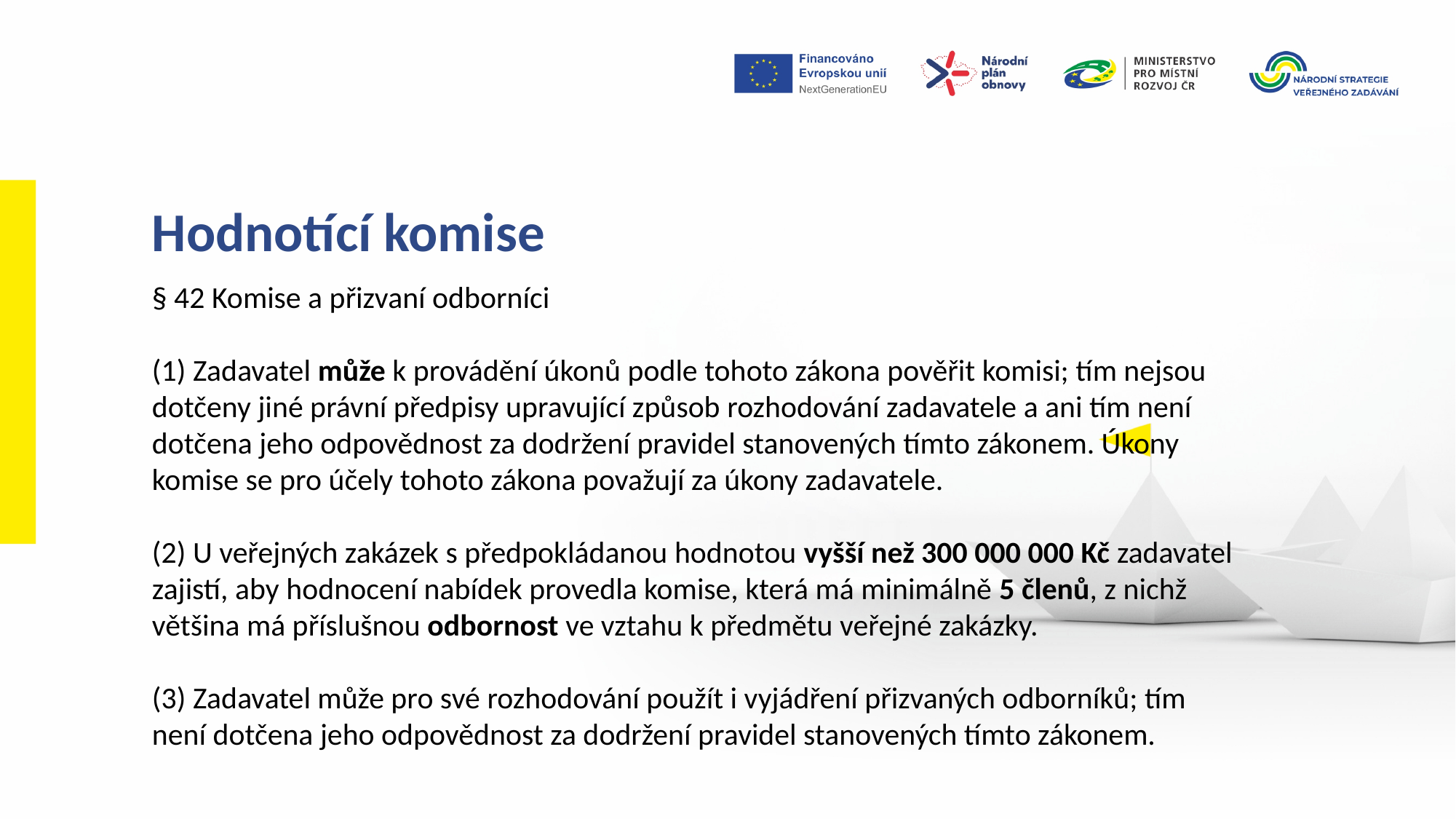

Hodnotící komise
§ 42 Komise a přizvaní odborníci

(1) Zadavatel může k provádění úkonů podle tohoto zákona pověřit komisi; tím nejsou dotčeny jiné právní předpisy upravující způsob rozhodování zadavatele a ani tím není dotčena jeho odpovědnost za dodržení pravidel stanovených tímto zákonem. Úkony komise se pro účely tohoto zákona považují za úkony zadavatele.

(2) U veřejných zakázek s předpokládanou hodnotou vyšší než 300 000 000 Kč zadavatel zajistí, aby hodnocení nabídek provedla komise, která má minimálně 5 členů, z nichž většina má příslušnou odbornost ve vztahu k předmětu veřejné zakázky.

(3) Zadavatel může pro své rozhodování použít i vyjádření přizvaných odborníků; tím není dotčena jeho odpovědnost za dodržení pravidel stanovených tímto zákonem.